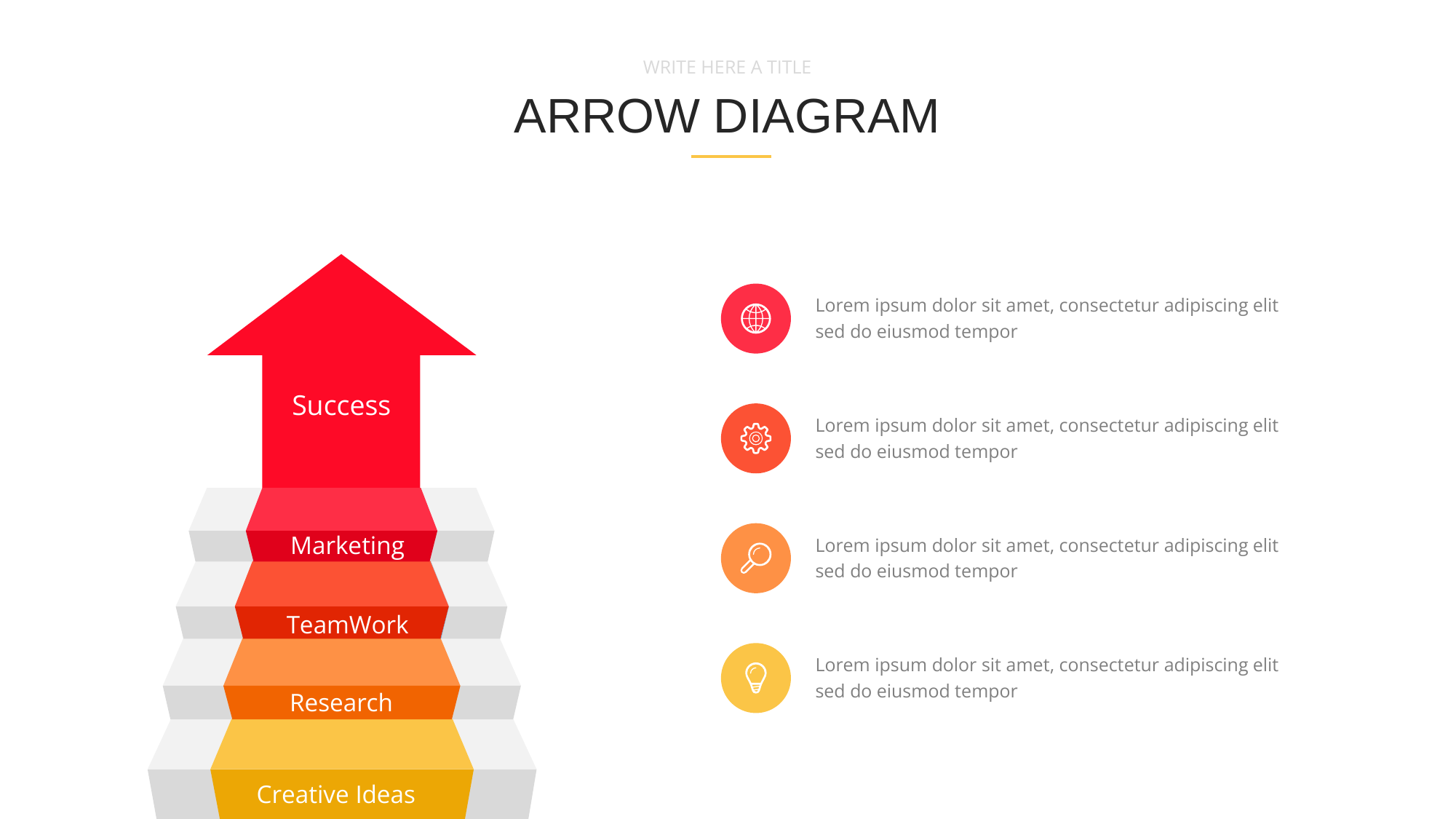

WRITE HERE A TITLE
ARROW DIAGRAM

Success
Marketing
TeamWork
Research
Creative Ideas

Lorem ipsum dolor sit amet, consectetur adipiscing elit sed do eiusmod tempor

Lorem ipsum dolor sit amet, consectetur adipiscing elit sed do eiusmod tempor

Lorem ipsum dolor sit amet, consectetur adipiscing elit sed do eiusmod tempor

Lorem ipsum dolor sit amet, consectetur adipiscing elit sed do eiusmod tempor